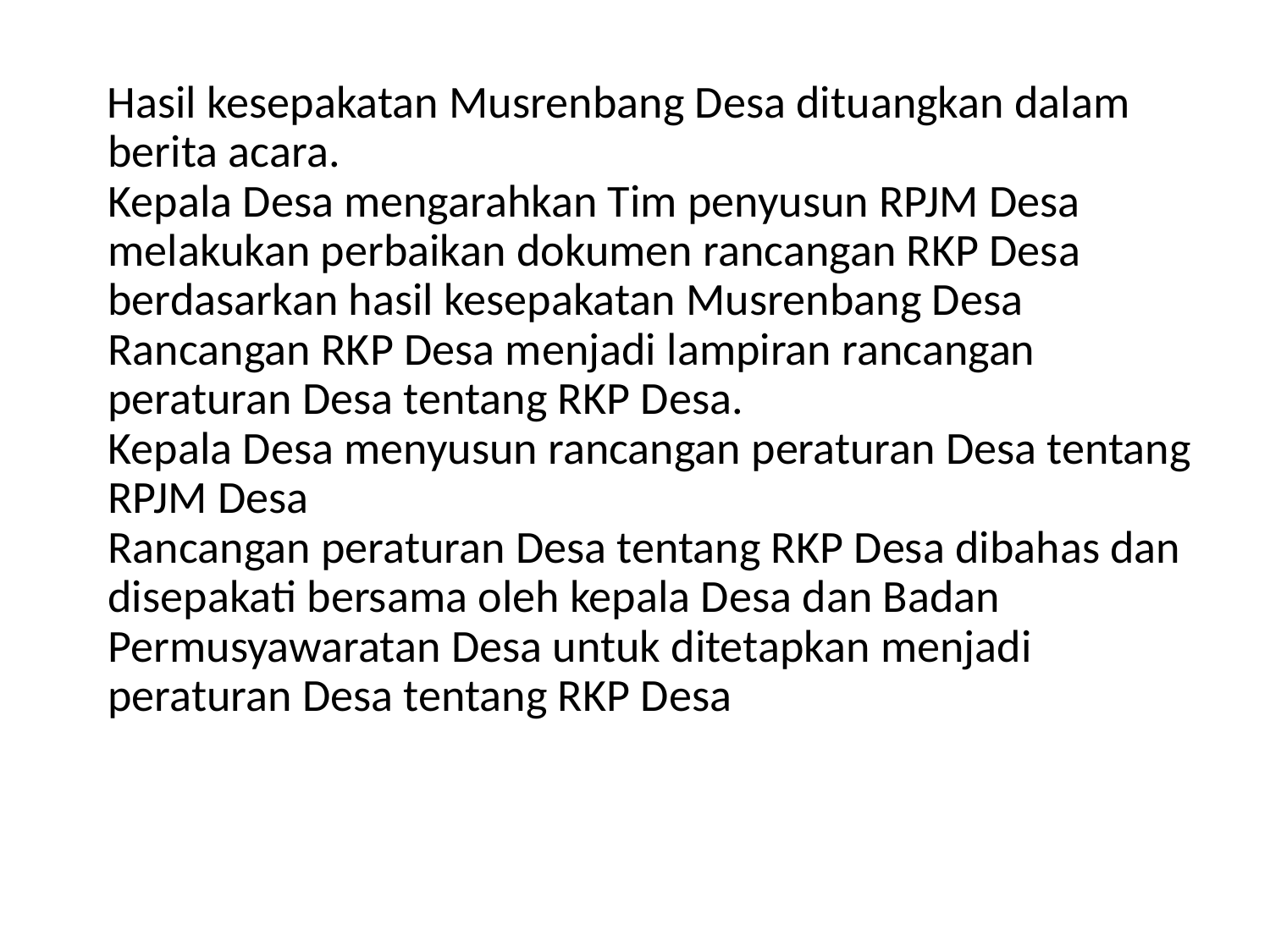

# Hasil kesepakatan Musrenbang Desa dituangkan dalam berita acara. Kepala Desa mengarahkan Tim penyusun RPJM Desa melakukan perbaikan dokumen rancangan RKP Desa berdasarkan hasil kesepakatan Musrenbang Desa Rancangan RKP Desa menjadi lampiran rancangan peraturan Desa tentang RKP Desa. Kepala Desa menyusun rancangan peraturan Desa tentang RPJM Desa Rancangan peraturan Desa tentang RKP Desa dibahas dan disepakati bersama oleh kepala Desa dan Badan Permusyawaratan Desa untuk ditetapkan menjadi peraturan Desa tentang RKP Desa